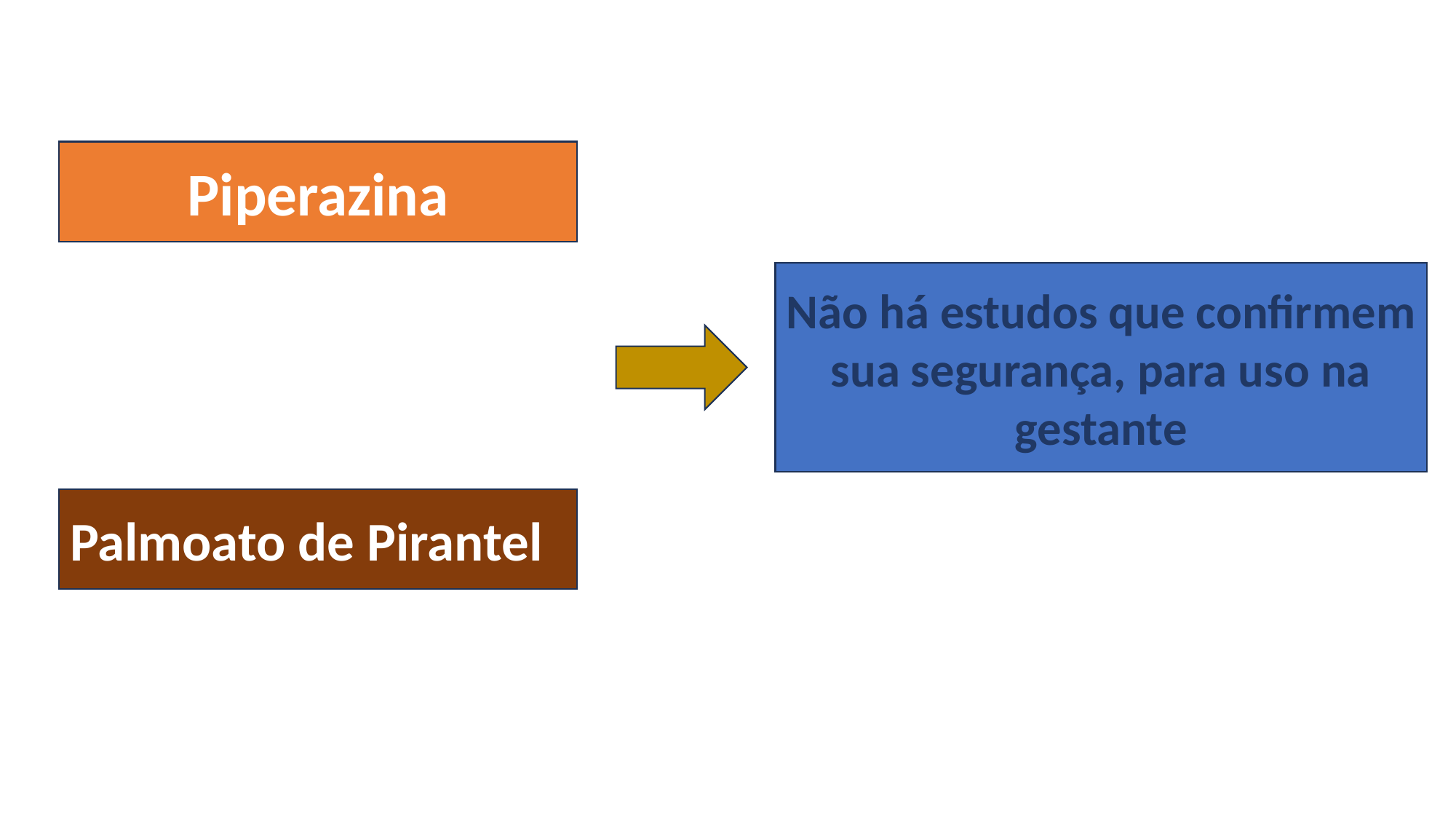

Piperazina
.

Não há estudos que confirmem sua segurança, para uso na gestante

Palmoato de Pirantel